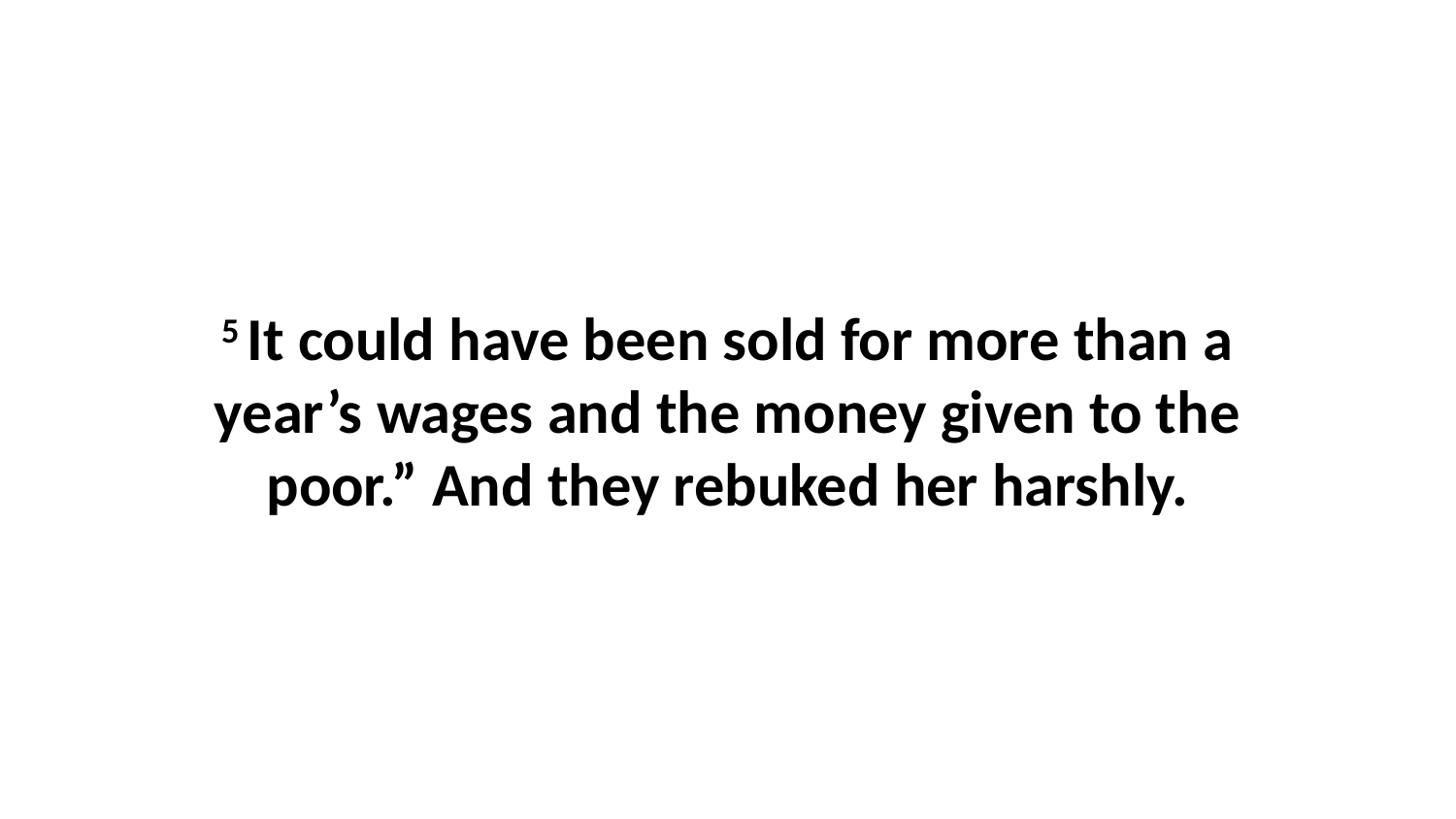

5 It could have been sold for more than a year’s wages and the money given to the poor.” And they rebuked her harshly.